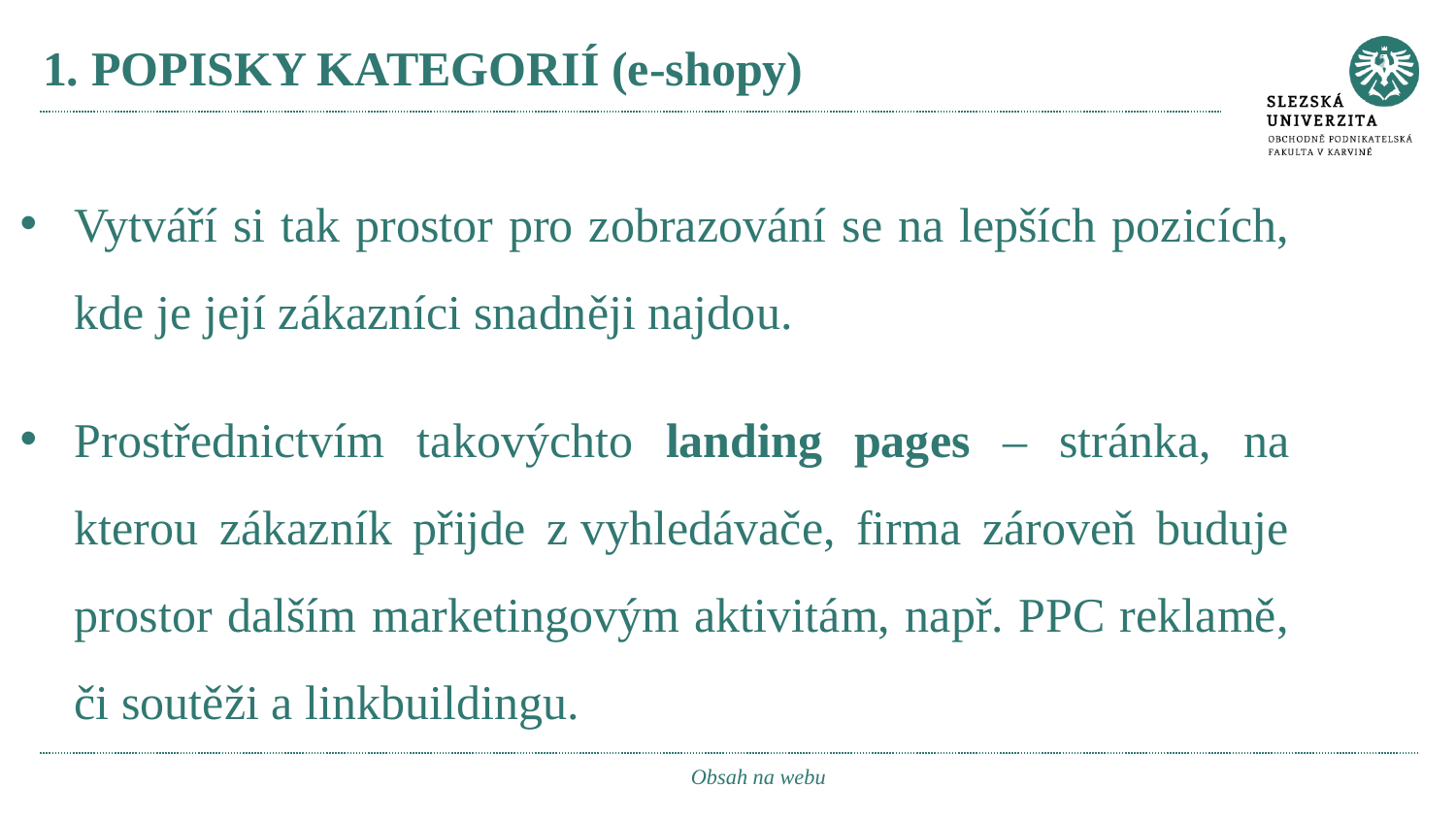

# 1. POPISKY KATEGORIÍ (e-shopy)
Vytváří si tak prostor pro zobrazování se na lepších pozicích, kde je její zákazníci snadněji najdou.
Prostřednictvím takovýchto landing pages – stránka, na kterou zákazník přijde z vyhledávače, firma zároveň buduje prostor dalším marketingovým aktivitám, např. PPC reklamě, či soutěži a linkbuildingu.

Obsah na webu